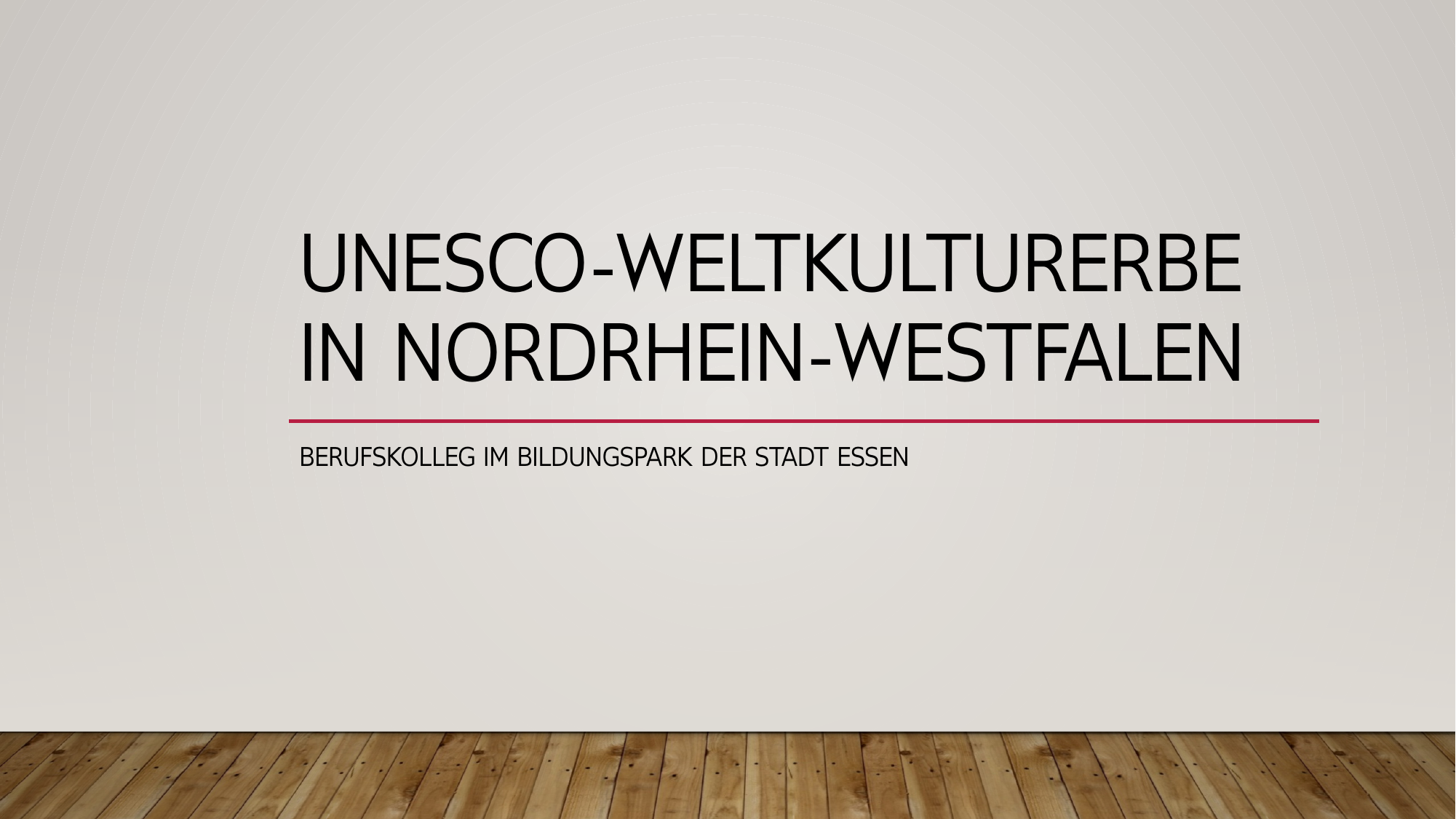

# Unesco-Weltkulturerbe in Nordrhein-westfalen
Berufskolleg im Bildungspark der stadt essen